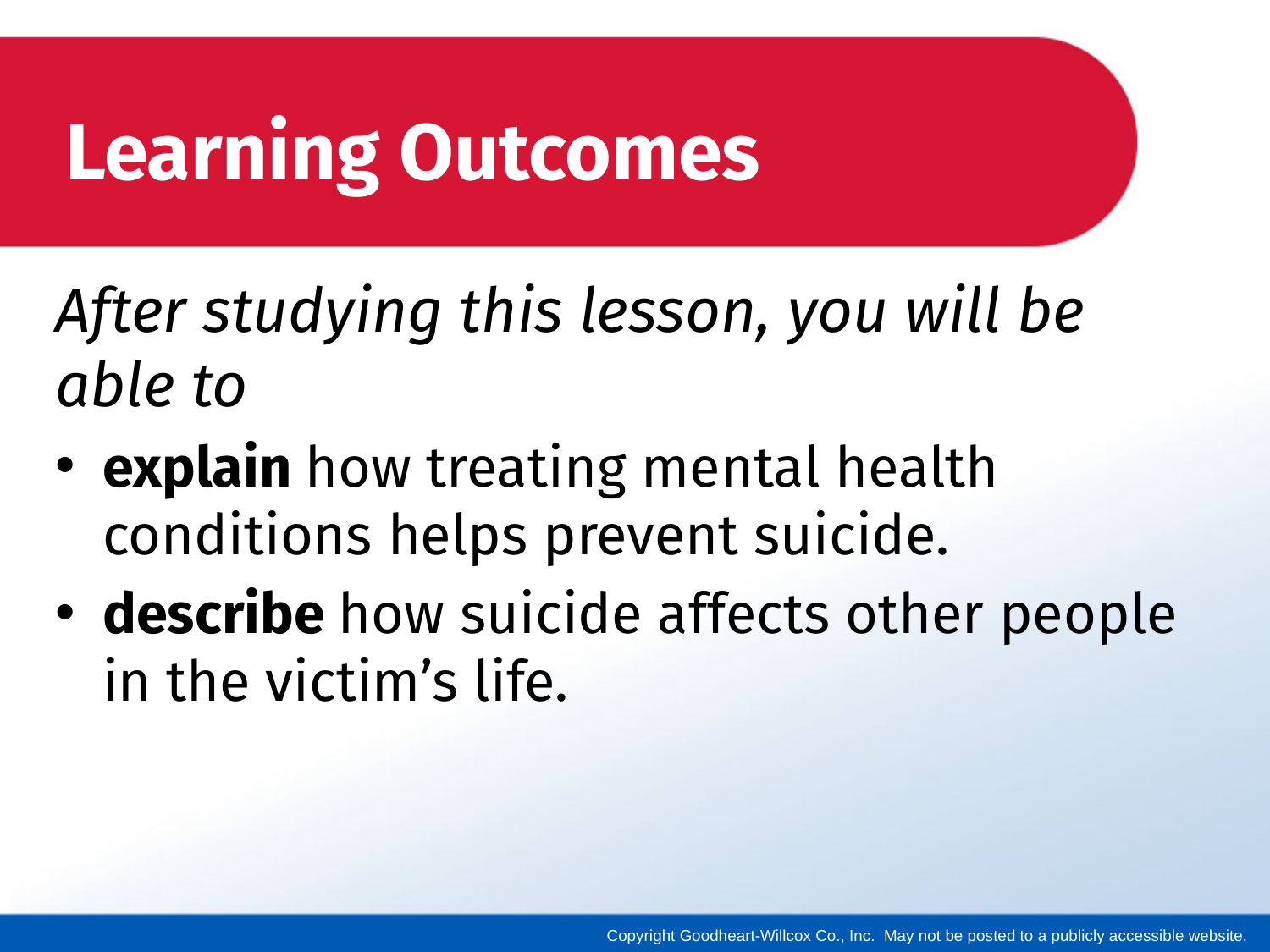

# Learning Outcomes
After studying this lesson, you will be able to
explain how treating mental health conditions helps prevent suicide.
describe how suicide affects other people in the victim’s life.